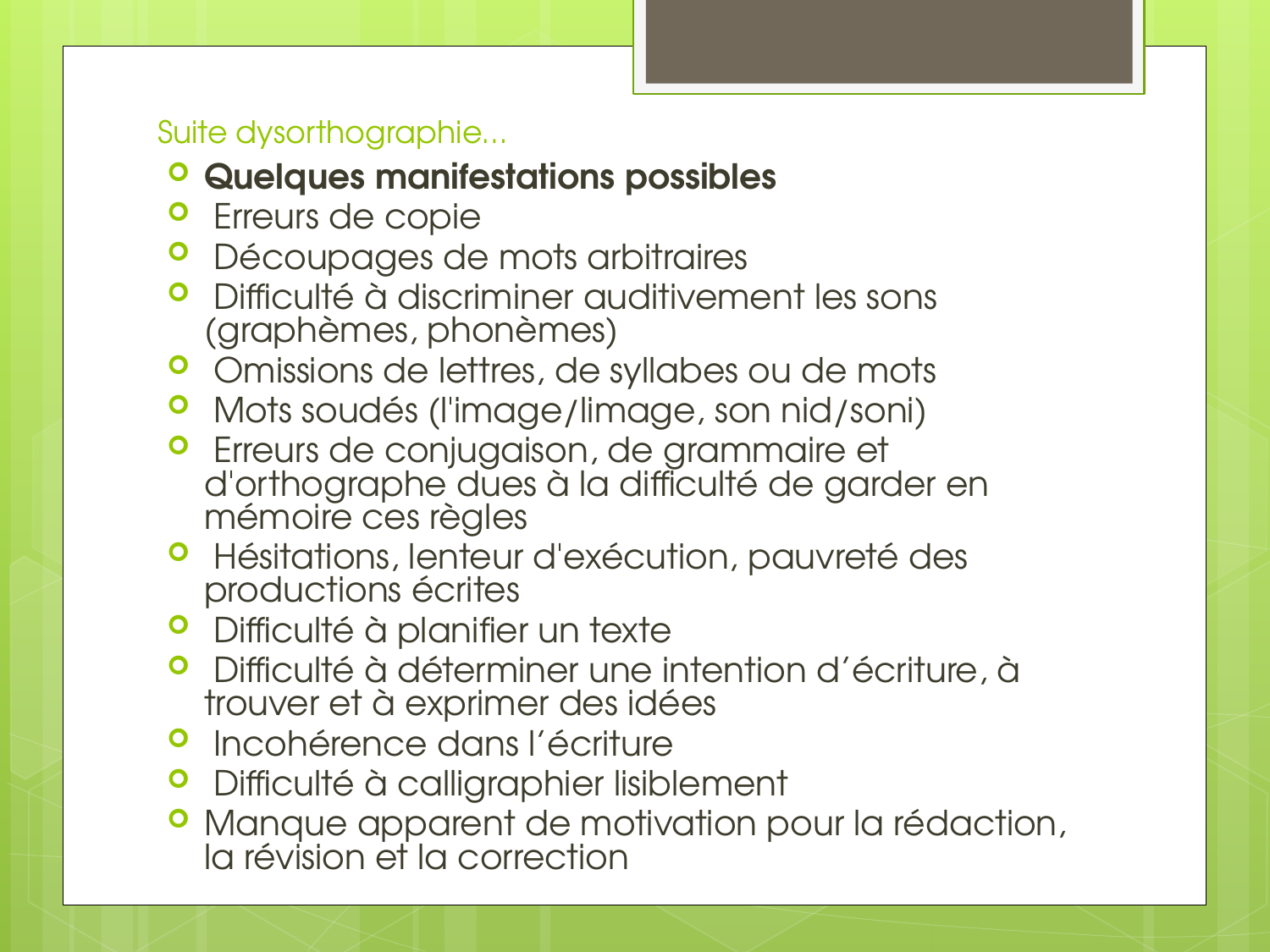

# Suite dysorthographie…
Quelques manifestations possibles
 Erreurs de copie
 Découpages de mots arbitraires
 Difficulté à discriminer auditivement les sons (graphèmes, phonèmes)
 Omissions de lettres, de syllabes ou de mots
 Mots soudés (l'image/limage, son nid/soni)
 Erreurs de conjugaison, de grammaire et d'orthographe dues à la difficulté de garder en mémoire ces règles
 Hésitations, lenteur d'exécution, pauvreté des productions écrites
 Difficulté à planifier un texte
 Difficulté à déterminer une intention d’écriture, à trouver et à exprimer des idées
 Incohérence dans l’écriture
 Difficulté à calligraphier lisiblement
Manque apparent de motivation pour la rédaction, la révision et la correction